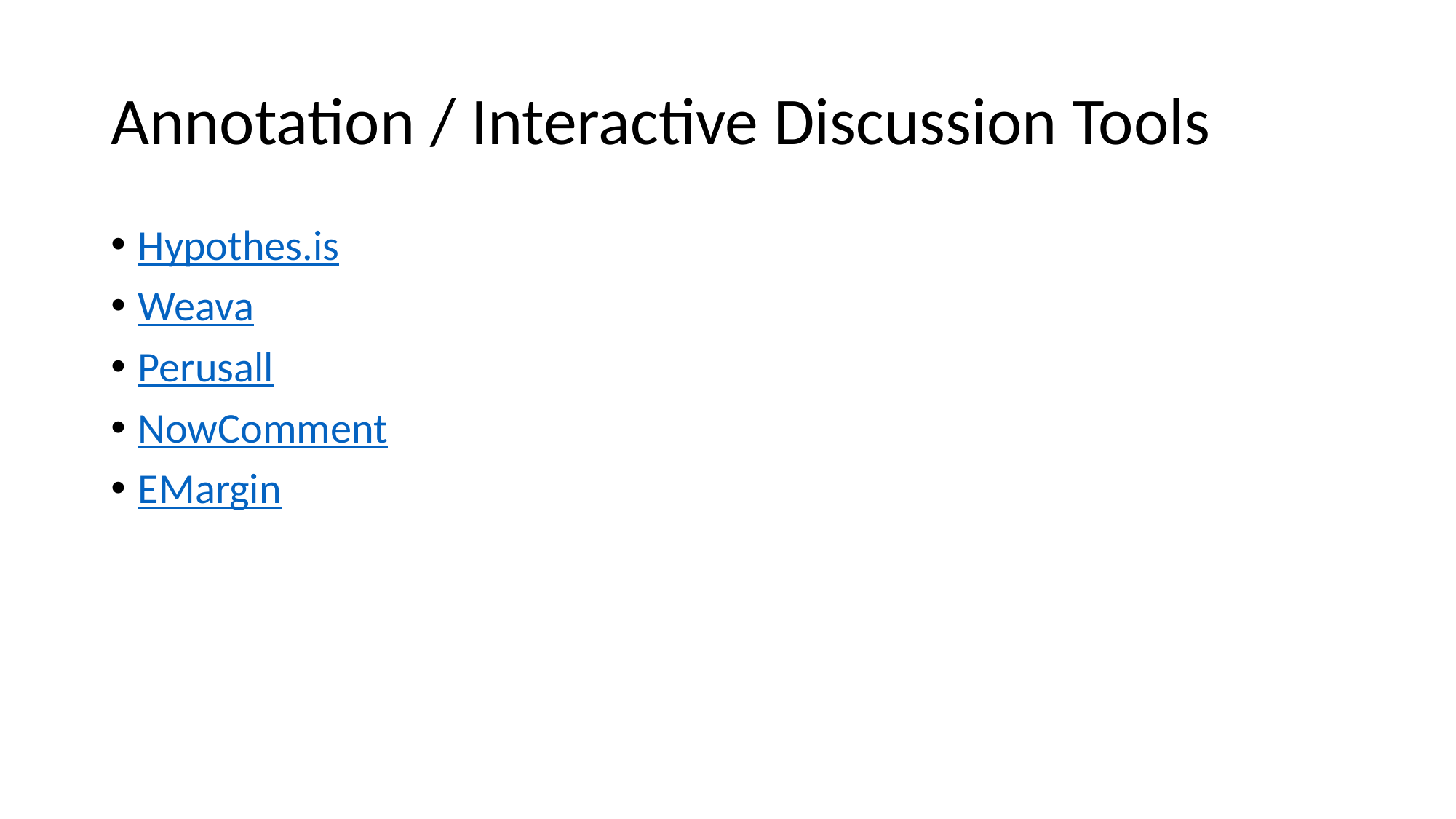

# Annotation / Interactive Discussion Tools
Hypothes.is
Weava
Perusall
NowComment
EMargin